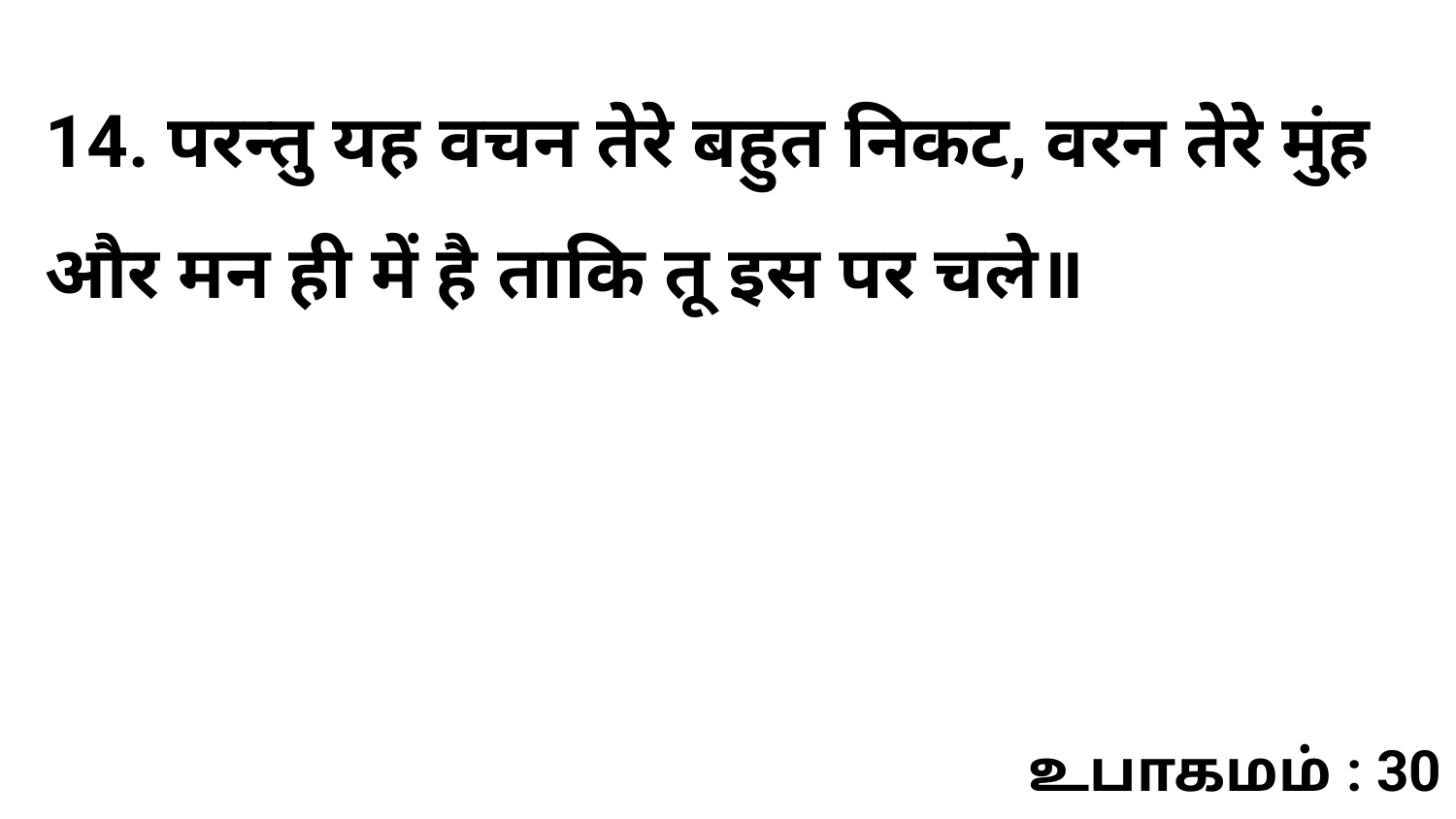

14. परन्तु यह वचन तेरे बहुत निकट, वरन तेरे मुंह और मन ही में है ताकि तू इस पर चले॥
உபாகமம் : 30